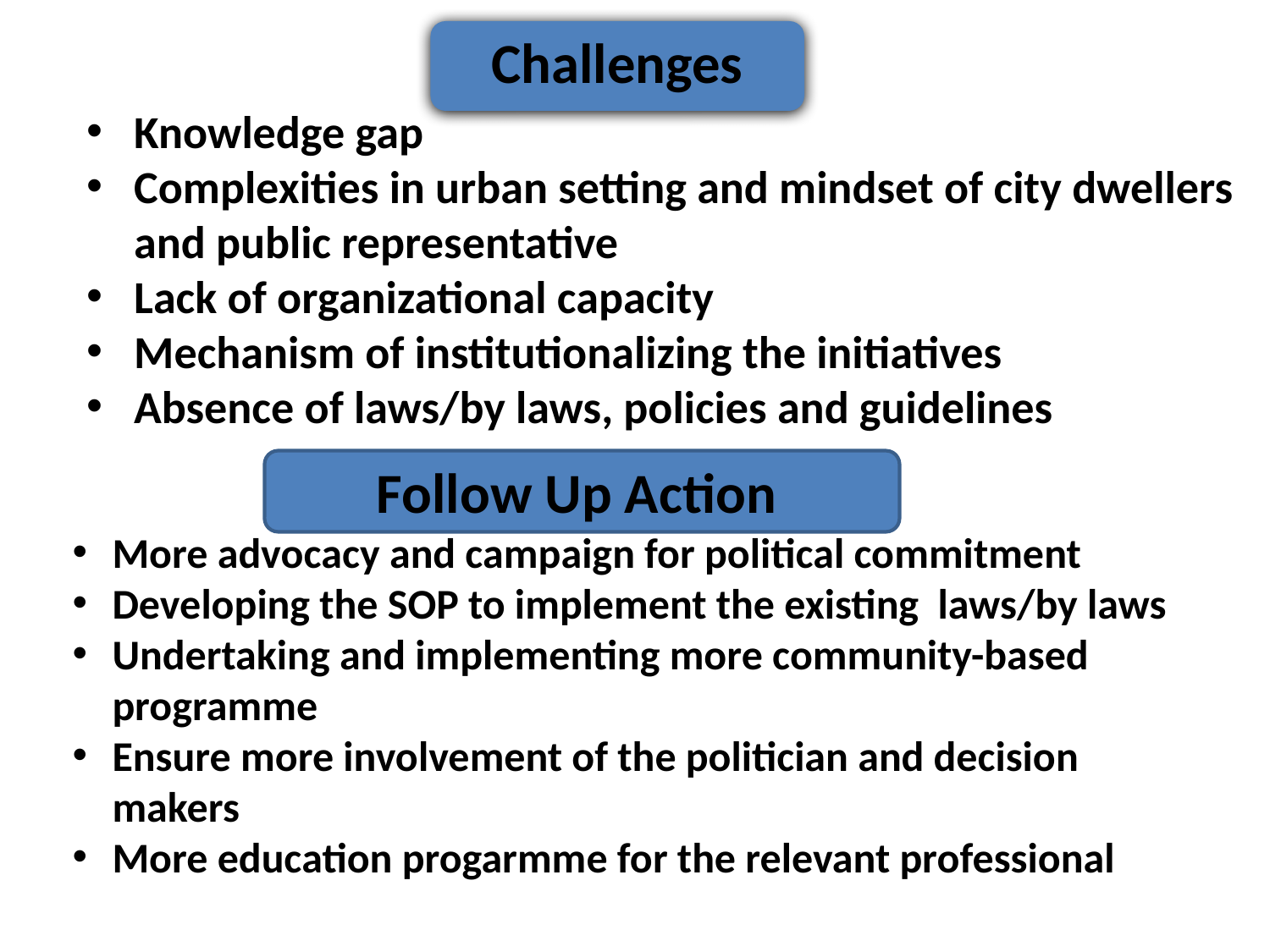

Challenges

Knowledge gap
Complexities in urban setting and mindset of city dwellers and public representative
Lack of organizational capacity
Mechanism of institutionalizing the initiatives
Absence of laws/by laws, policies and guidelines

Follow Up Action
More advocacy and campaign for political commitment
Developing the SOP to implement the existing  laws/by laws
Undertaking and implementing more community-based programme
Ensure more involvement of the politician and decision makers
More education progarmme for the relevant professional